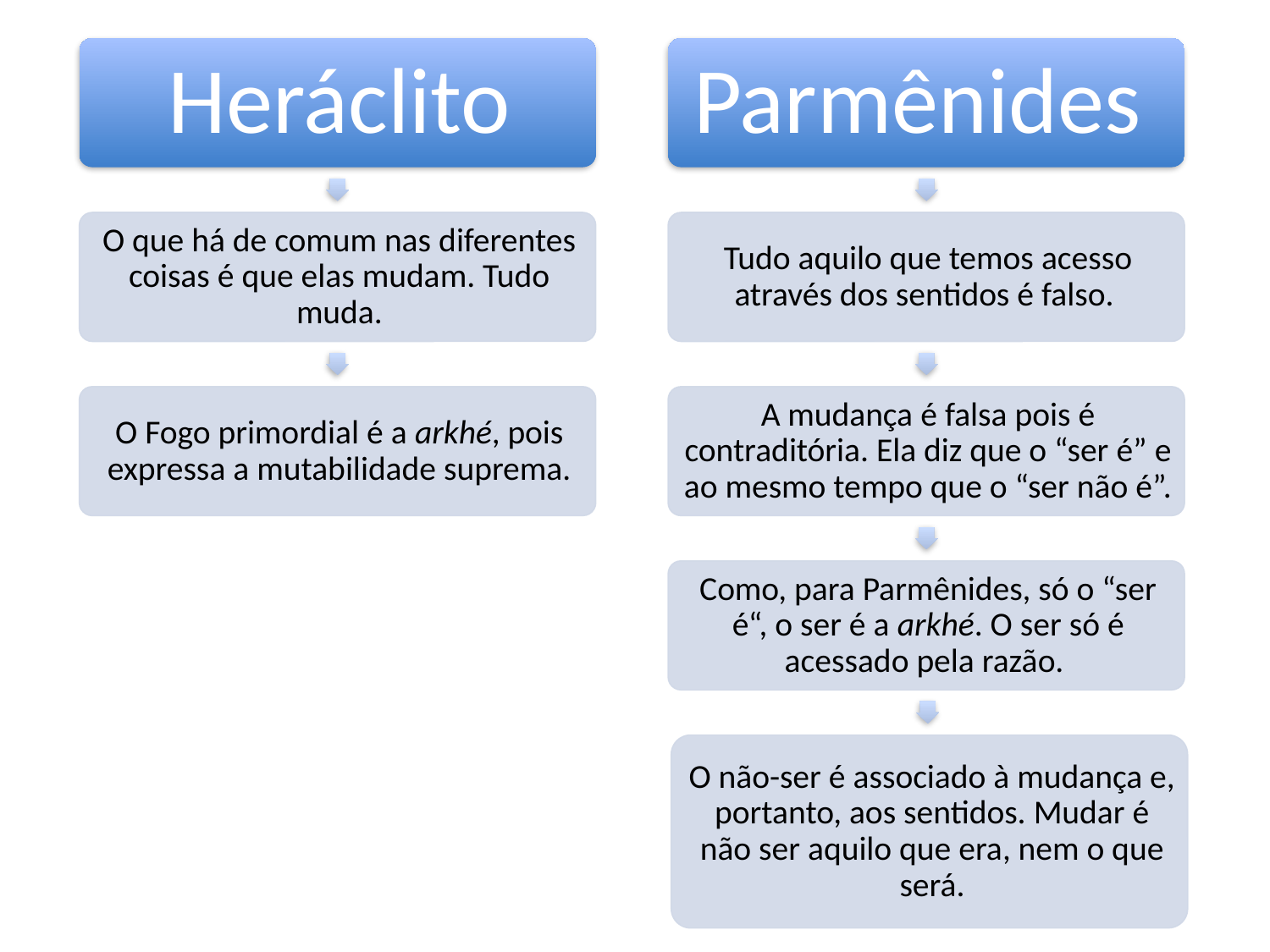

#
Heráclito
O que há de comum nas diferentes coisas é que elas mudam. Tudo muda.
O Fogo primordial é a arkhé, pois expressa a mutabilidade suprema.
Parmênides
Tudo aquilo que temos acesso através dos sentidos é falso.
A mudança é falsa pois é contraditória. Ela diz que o “ser é” e ao mesmo tempo que o “ser não é”.
Como, para Parmênides, só o “ser é“, o ser é a arkhé. O ser só é acessado pela razão.
O não-ser é associado à mudança e, portanto, aos sentidos. Mudar é não ser aquilo que era, nem o que será.